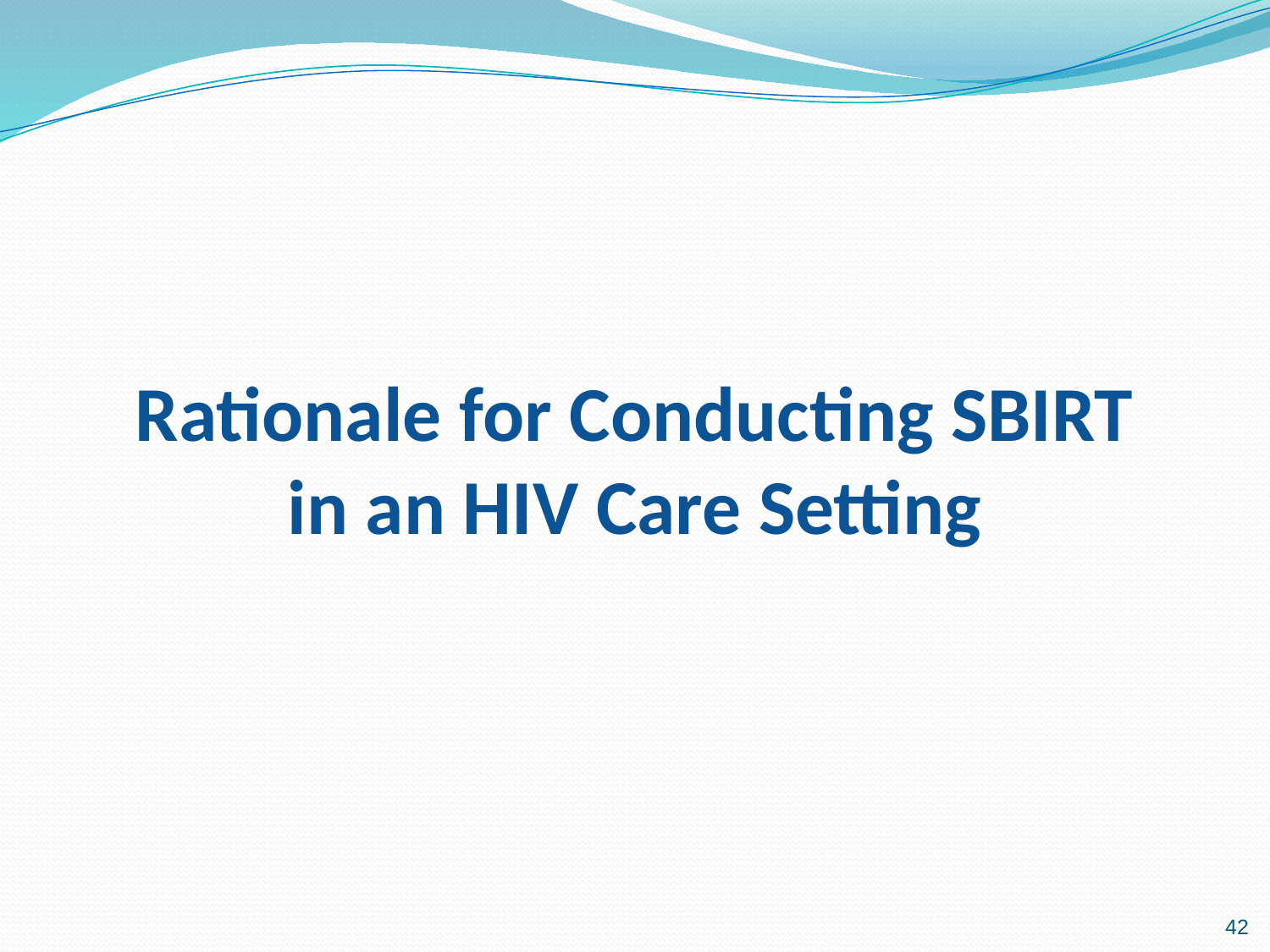

# Rationale for Conducting SBIRT in an HIV Care Setting
42